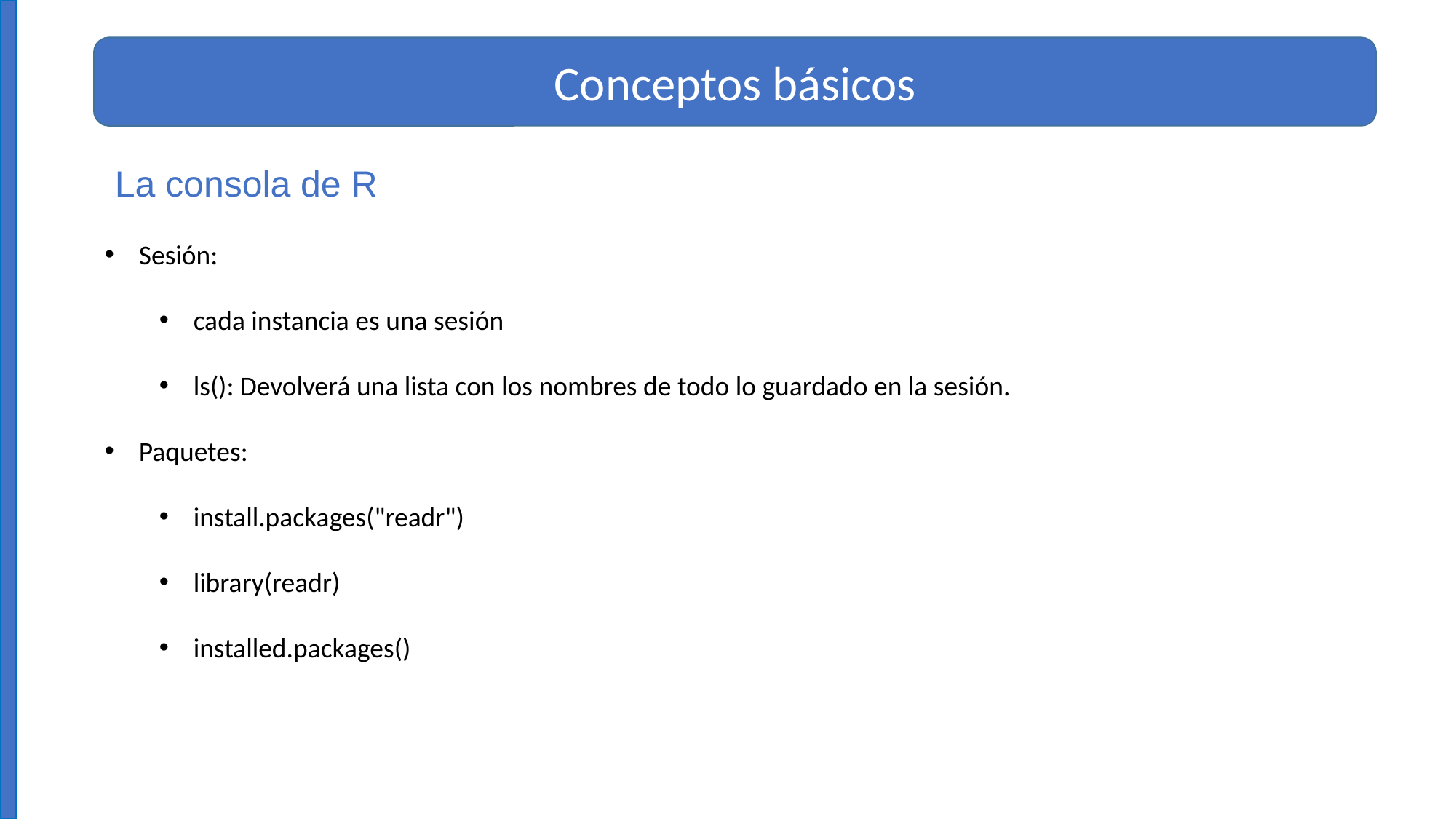

Conceptos básicos
 La consola de R
Sesión:
cada instancia es una sesión
ls(): Devolverá una lista con los nombres de todo lo guardado en la sesión.
Paquetes:
install.packages("readr")
library(readr)
installed.packages()